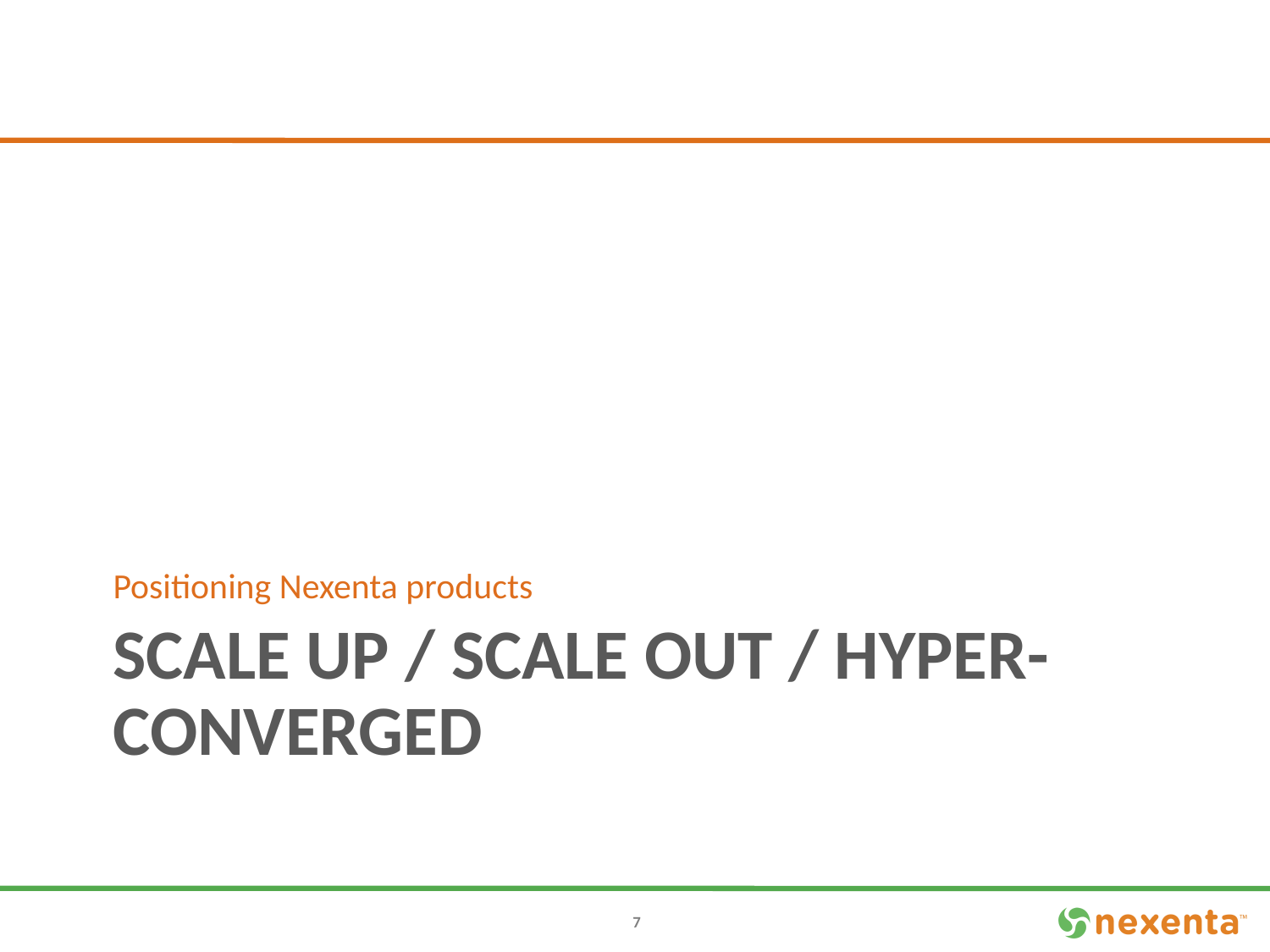

Positioning Nexenta products
# Scale Up / Scale Out / Hyper-Converged